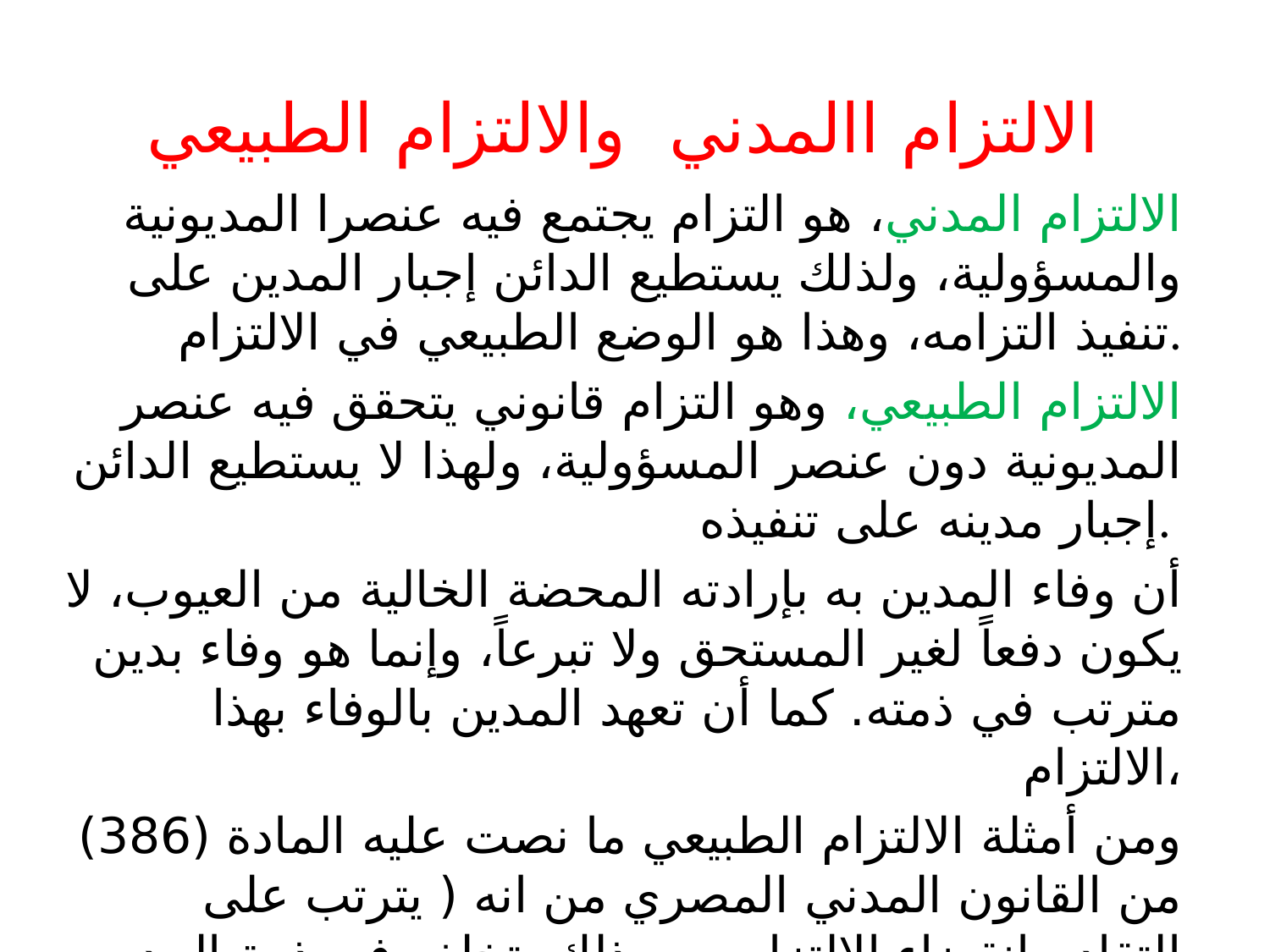

# الالتزام االمدني  والالتزام الطبيعي
الالتزام المدني، هو التزام يجتمع فيه عنصرا المديونية والمسؤولية، ولذلك يستطيع الدائن إجبار المدين على تنفيذ التزامه، وهذا هو الوضع الطبيعي في الالتزام.
الالتزام الطبيعي، وهو التزام قانوني يتحقق فيه عنصر المديونية دون عنصر المسؤولية، ولهذا لا يستطيع الدائن إجبار مدينه على تنفيذه.
أن وفاء المدين به بإرادته المحضة الخالية من العيوب، لا يكون دفعاً لغير المستحق ولا تبرعاً، وإنما هو وفاء بدين مترتب في ذمته. كما أن تعهد المدين بالوفاء بهذا الالتزام،
ومن أمثلة الالتزام الطبيعي ما نصت عليه المادة (386) من القانون المدني المصري من انه ( يترتب على التقادم انقضاء الالتزام ومع ذلك يتخلف في ذمة المدين التزام طبيعي )